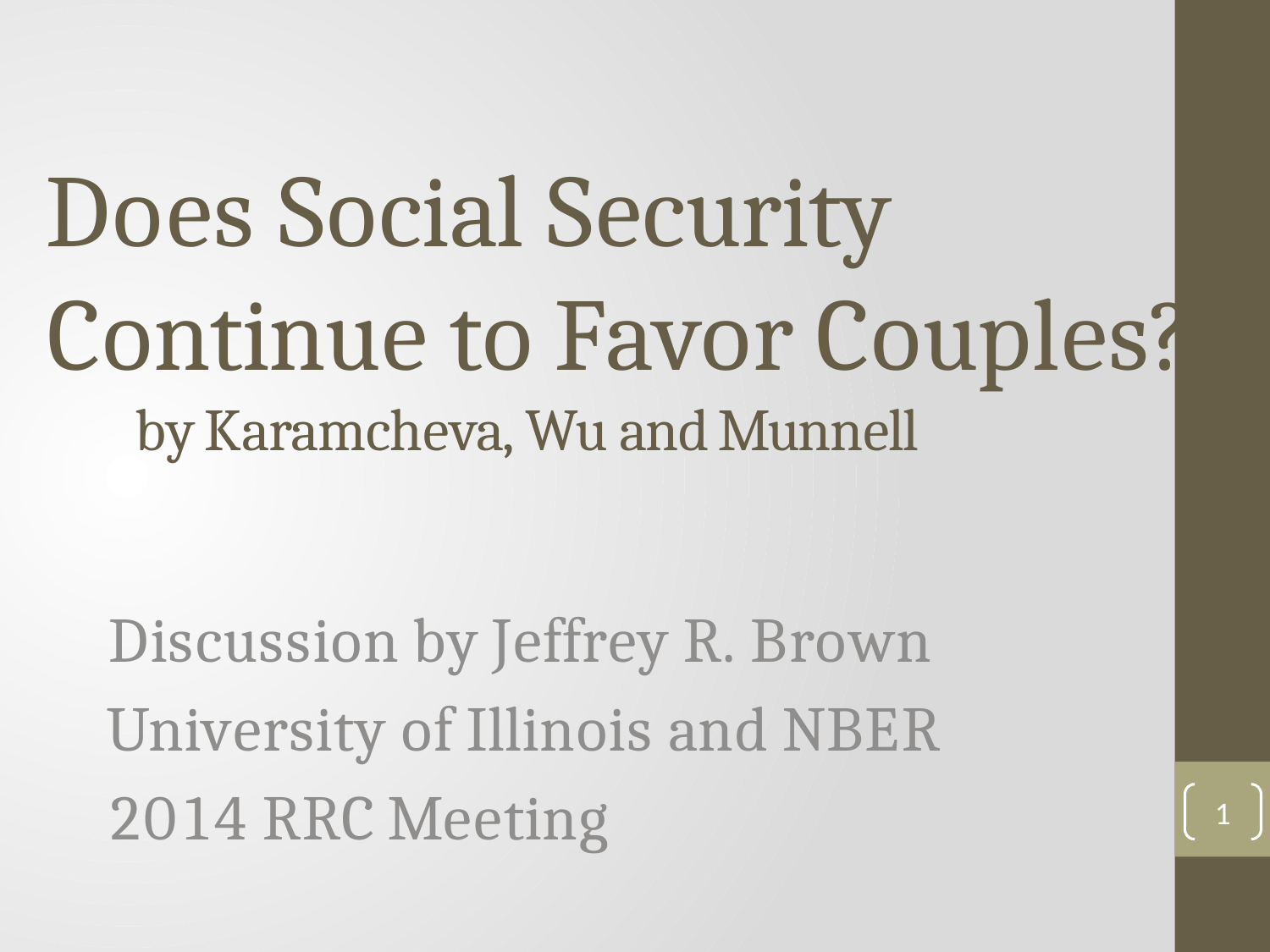

# Does Social Security Continue to Favor Couples? by Karamcheva, Wu and Munnell
Discussion by Jeffrey R. Brown
University of Illinois and NBER
2014 RRC Meeting
1